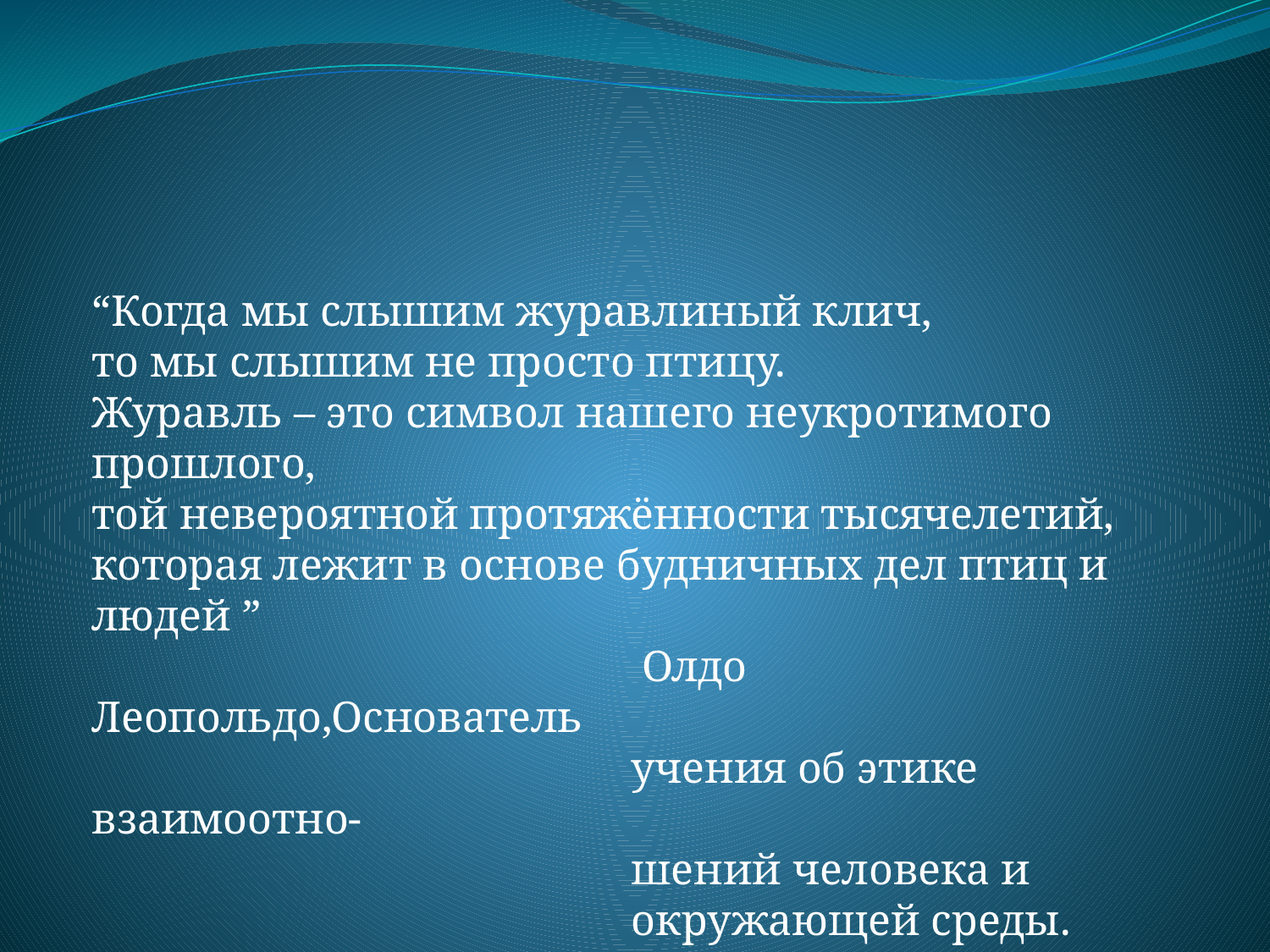

“Когда мы слышим журавлиный клич,
то мы слышим не просто птицу.
Журавль – это символ нашего неукротимого прошлого,
той невероятной протяжённости тысячелетий,
которая лежит в основе будничных дел птиц и людей ”
                                                  Олдо Леопольдо,Основатель
                                                 учения об этике взаимоотно-
                                                 шений человека и
                                                 окружающей среды.